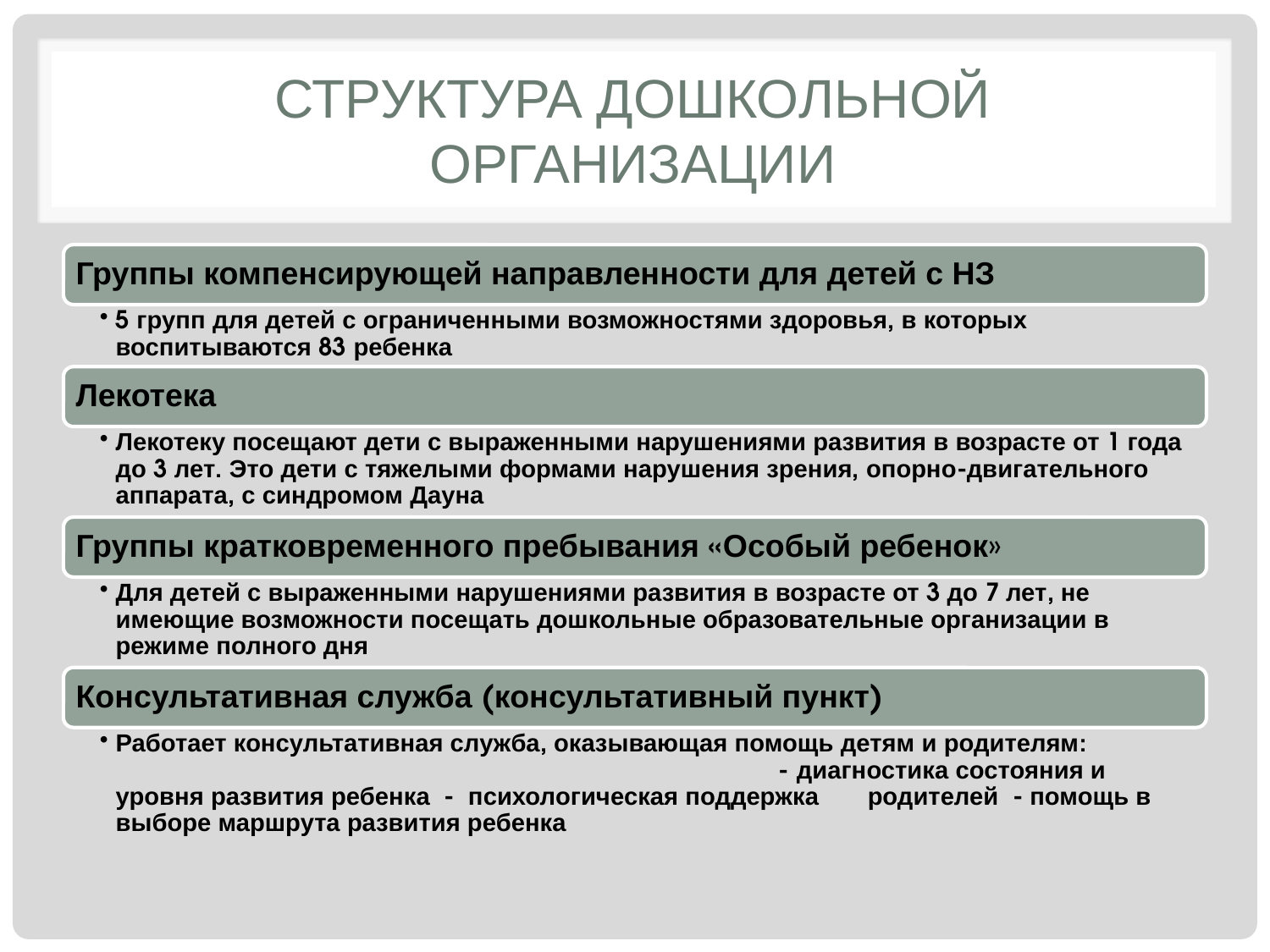

# Структура дошкольной организации
Группы компенсирующей направленности для детей с НЗ
5 групп для детей с ограниченными возможностями здоровья, в которых воспитываются 83 ребенка
Лекотека
Лекотеку посещают дети с выраженными нарушениями развития в возрасте от 1 года до 3 лет. Это дети с тяжелыми формами нарушения зрения, опорно-двигательного аппарата, с синдромом Дауна
Группы кратковременного пребывания «Особый ребенок»
Для детей с выраженными нарушениями развития в возрасте от 3 до 7 лет, не имеющие возможности посещать дошкольные образовательные организации в режиме полного дня
Консультативная служба (консультативный пункт)
Работает консультативная служба, оказывающая помощь детям и родителям:                                                                                                              - диагностика состояния и уровня развития ребенка  -  психологическая поддержка       родителей  - помощь в выборе маршрута развития ребенка